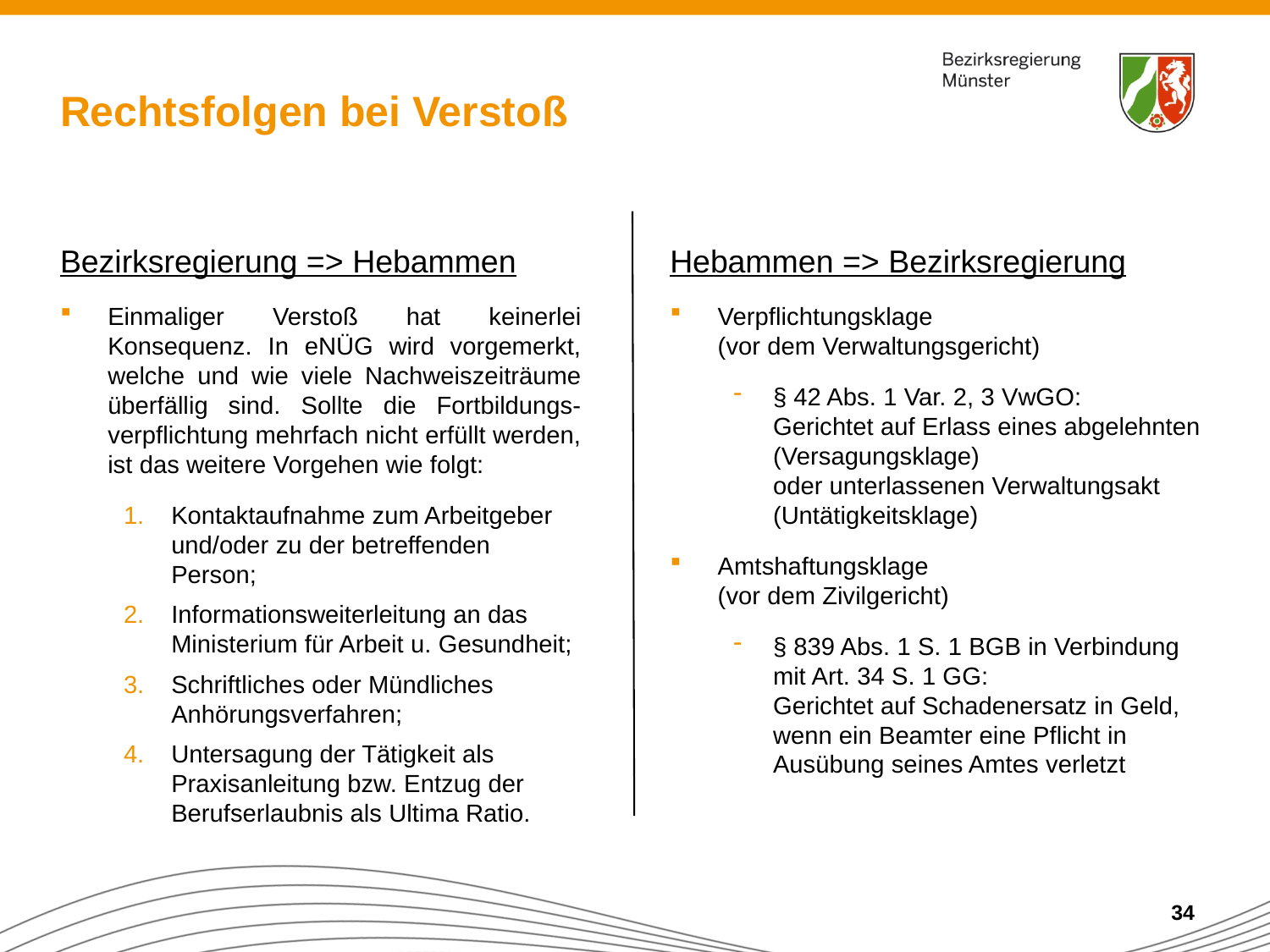

# Rechtsfolgen bei Verstoß

Bezirksregierung => Hebammen
Einmaliger Verstoß hat keinerlei Konsequenz. In eNÜG wird vorgemerkt, welche und wie viele Nachweiszeiträume überfällig sind. Sollte die Fortbildungs-verpflichtung mehrfach nicht erfüllt werden, ist das weitere Vorgehen wie folgt:
Kontaktaufnahme zum Arbeitgeber und/oder zu der betreffenden Person;
Informationsweiterleitung an das Ministerium für Arbeit u. Gesundheit;
Schriftliches oder Mündliches Anhörungsverfahren;
Untersagung der Tätigkeit als Praxisanleitung bzw. Entzug der Berufserlaubnis als Ultima Ratio.

Hebammen => Bezirksregierung
Verpflichtungsklage
(vor dem Verwaltungsgericht)
§ 42 Abs. 1 Var. 2, 3 VwGO:
Gerichtet auf Erlass eines abgelehnten (Versagungsklage)
oder unterlassenen Verwaltungsakt (Untätigkeitsklage)
Amtshaftungsklage
(vor dem Zivilgericht)
§ 839 Abs. 1 S. 1 BGB in Verbindung mit Art. 34 S. 1 GG:
Gerichtet auf Schadenersatz in Geld, wenn ein Beamter eine Pflicht in Ausübung seines Amtes verletzt
34